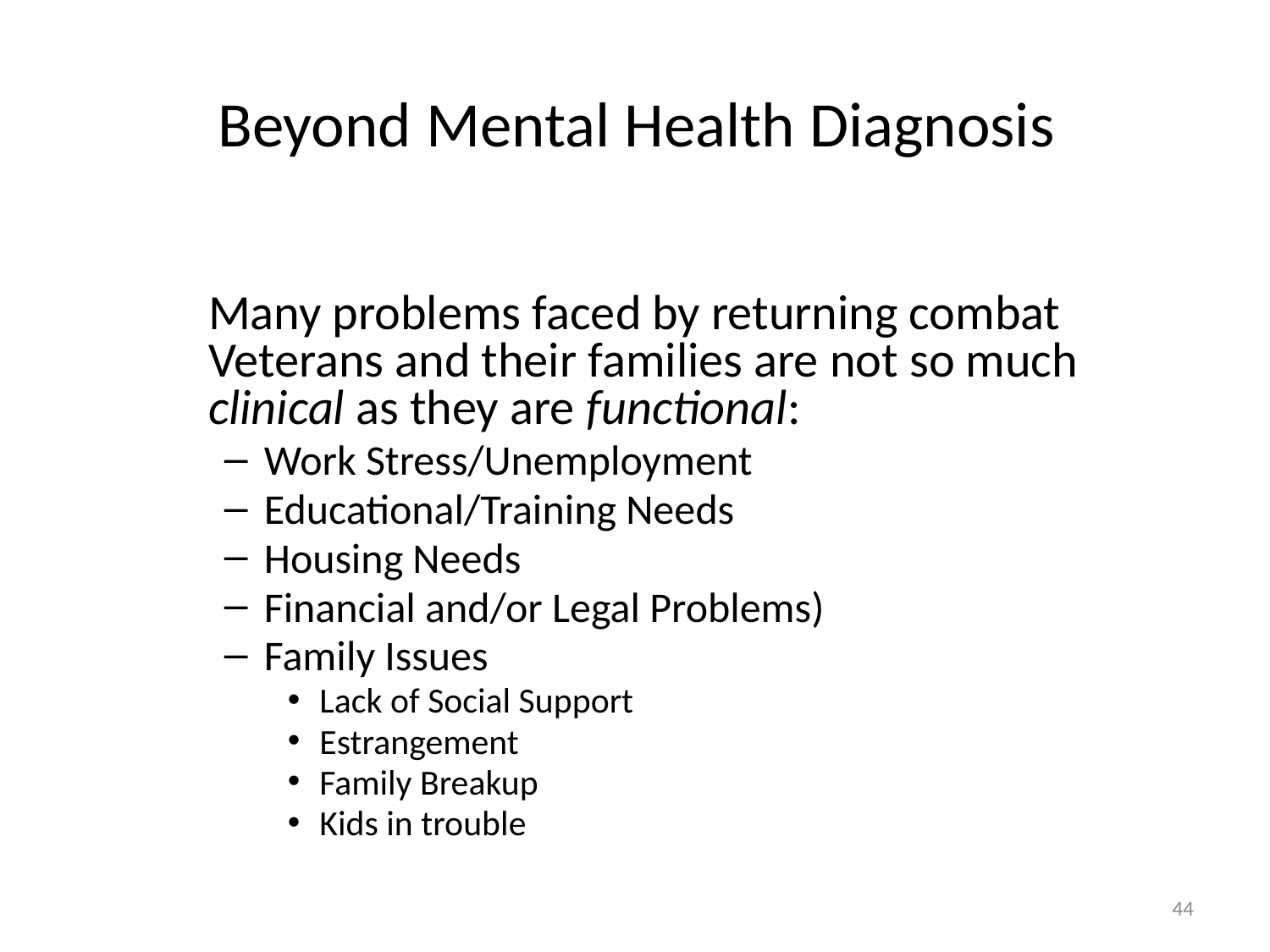

Beyond Mental Health Diagnosis
	Many problems faced by returning combat Veterans and their families are not so much clinical as they are functional:
Work Stress/Unemployment
Educational/Training Needs
Housing Needs
Financial and/or Legal Problems)
Family Issues
Lack of Social Support
Estrangement
Family Breakup
Kids in trouble

44